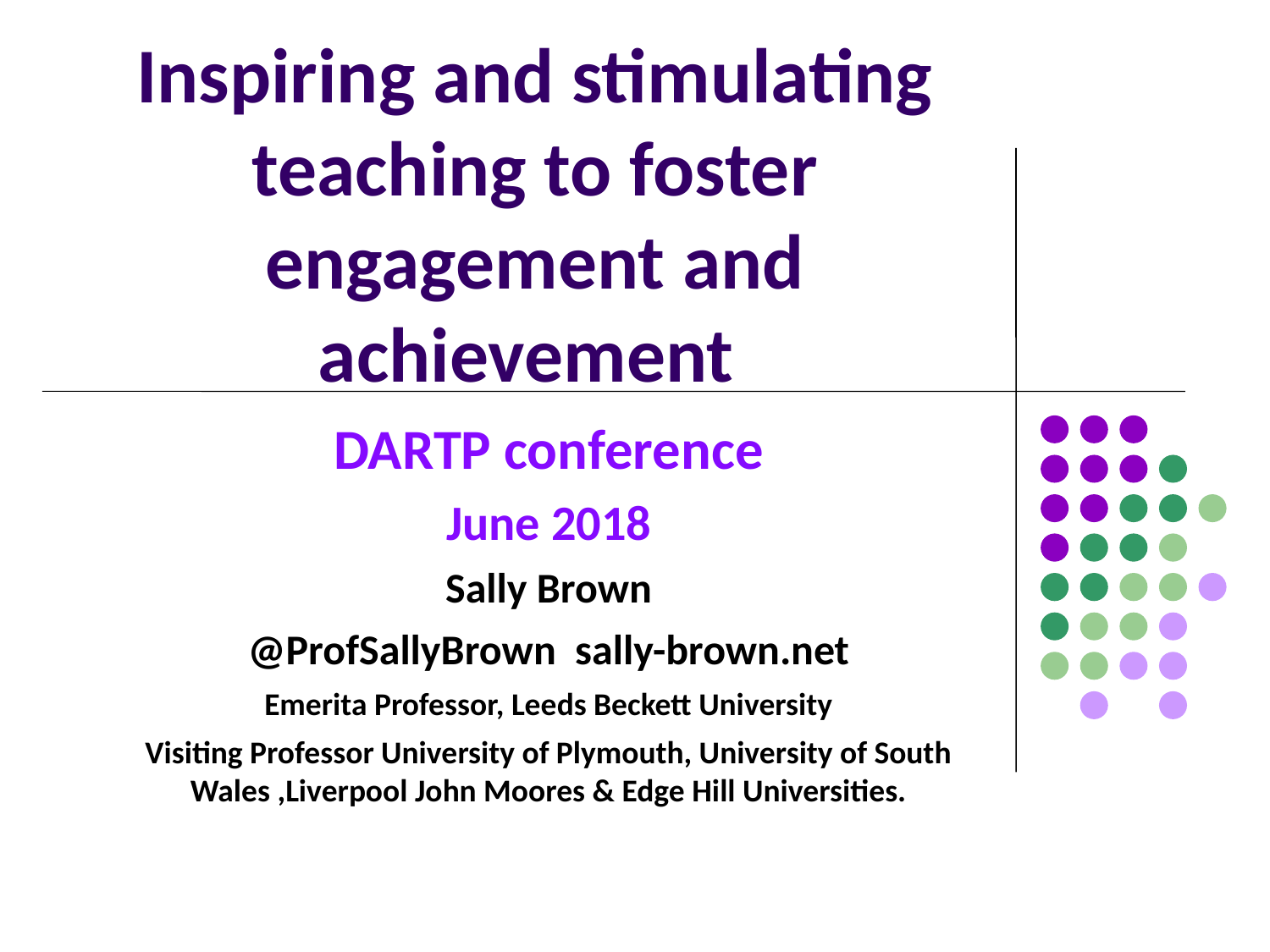

# Inspiring and stimulating teaching to foster engagement and achievement
DARTP conference
June 2018
Sally Brown
@ProfSallyBrown  sally-brown.net
Emerita Professor, Leeds Beckett University
Visiting Professor University of Plymouth, University of South Wales ,Liverpool John Moores & Edge Hill Universities.